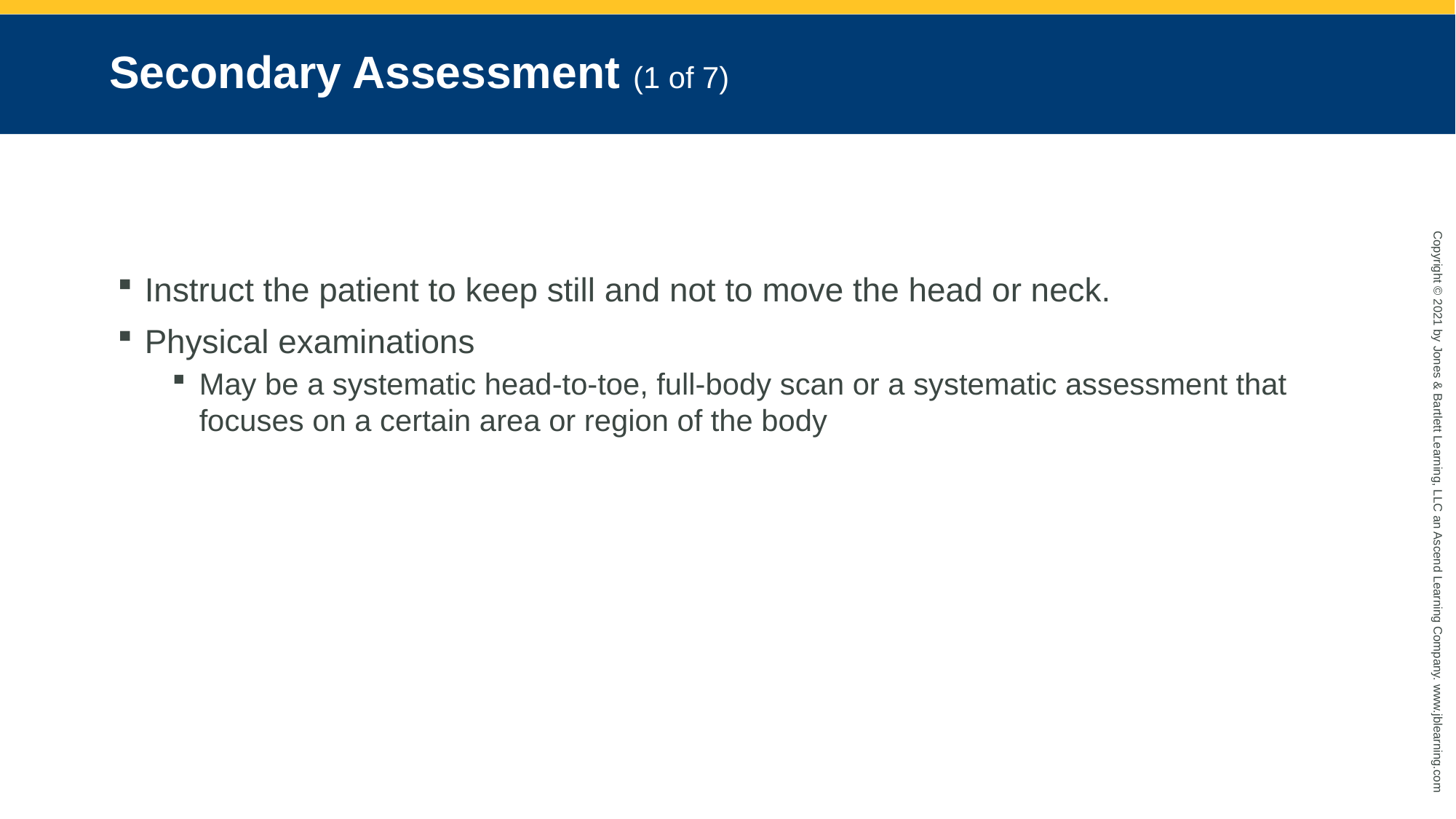

# Secondary Assessment (1 of 7)
Instruct the patient to keep still and not to move the head or neck.
Physical examinations
May be a systematic head-to-toe, full-body scan or a systematic assessment that focuses on a certain area or region of the body